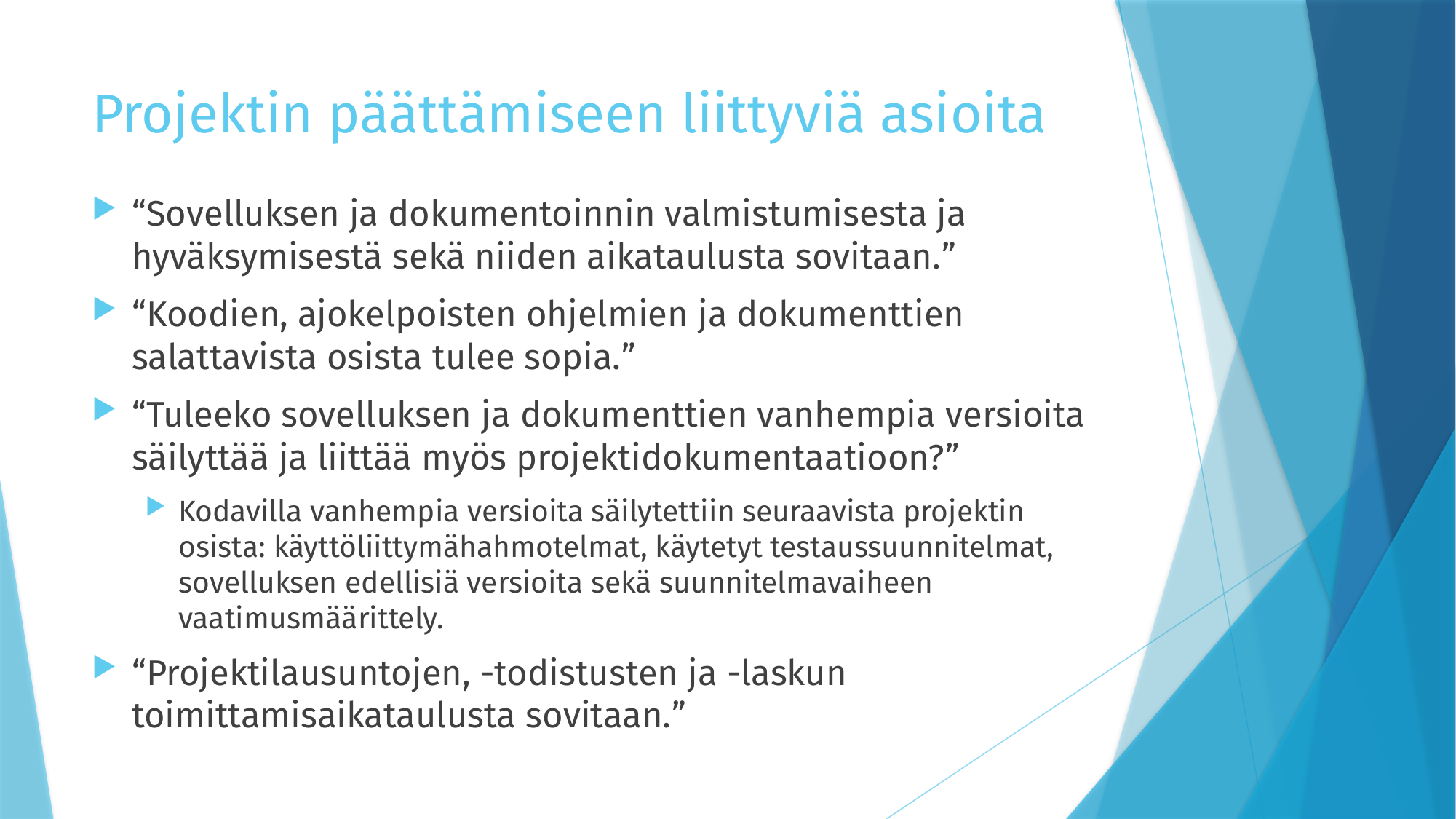

# Projektin päättämiseen liittyviä asioita
“Sovelluksen ja dokumentoinnin valmistumisesta ja hyväksymisestä sekä niiden aikataulusta sovitaan.”
“Koodien, ajokelpoisten ohjelmien ja dokumenttien salattavista osista tulee sopia.”
“Tuleeko sovelluksen ja dokumenttien vanhempia versioita säilyttää ja liittää myös projektidokumentaatioon?”
Kodavilla vanhempia versioita säilytettiin seuraavista projektin osista: käyttöliittymähahmotelmat, käytetyt testaussuunnitelmat, sovelluksen edellisiä versioita sekä suunnitelmavaiheen vaatimusmäärittely.
“Projektilausuntojen, -todistusten ja -laskun toimittamisaikataulusta sovitaan.”